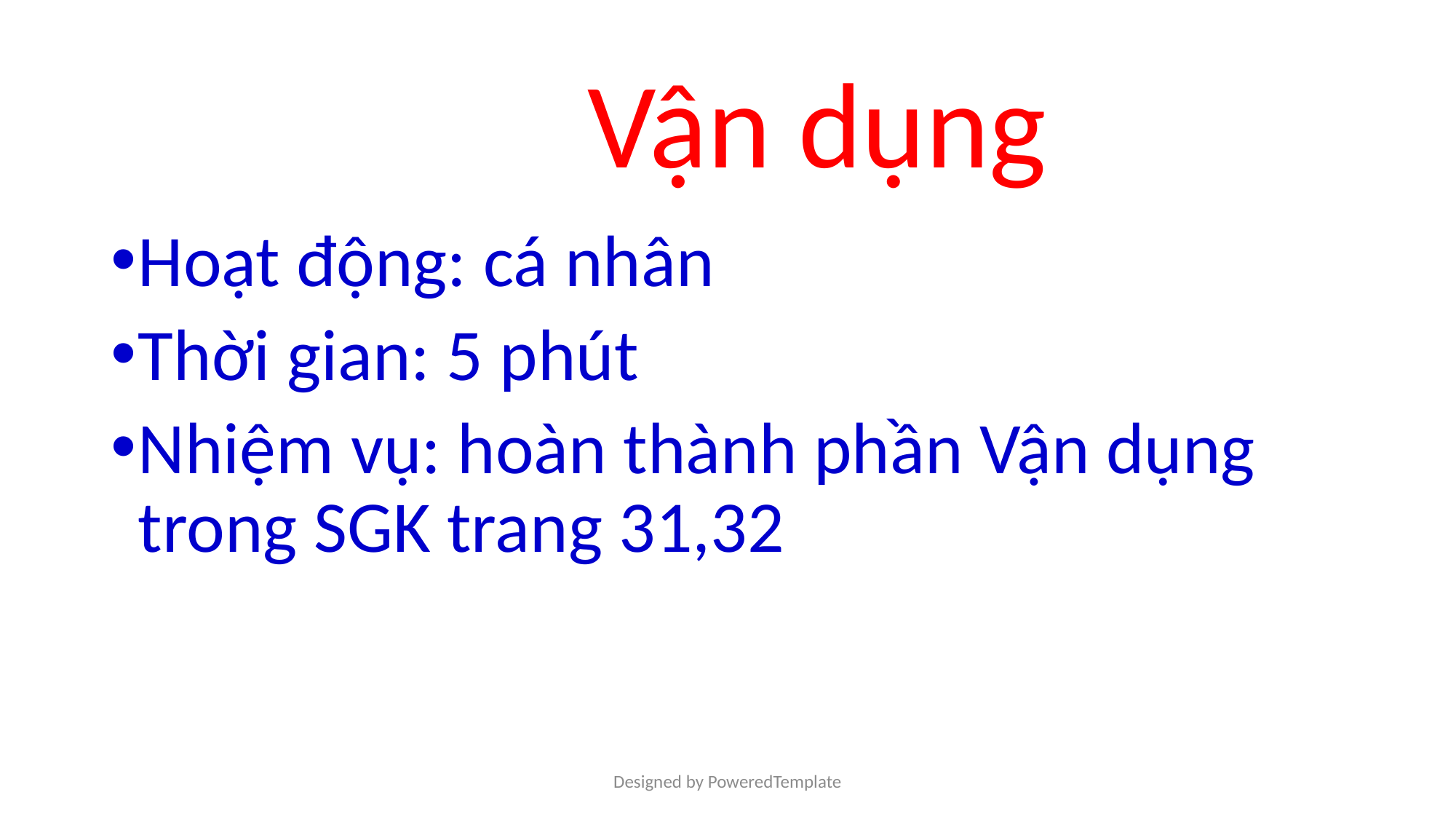

# Vận dụng
Hoạt động: cá nhân
Thời gian: 5 phút
Nhiệm vụ: hoàn thành phần Vận dụng trong SGK trang 31,32
Designed by PoweredTemplate